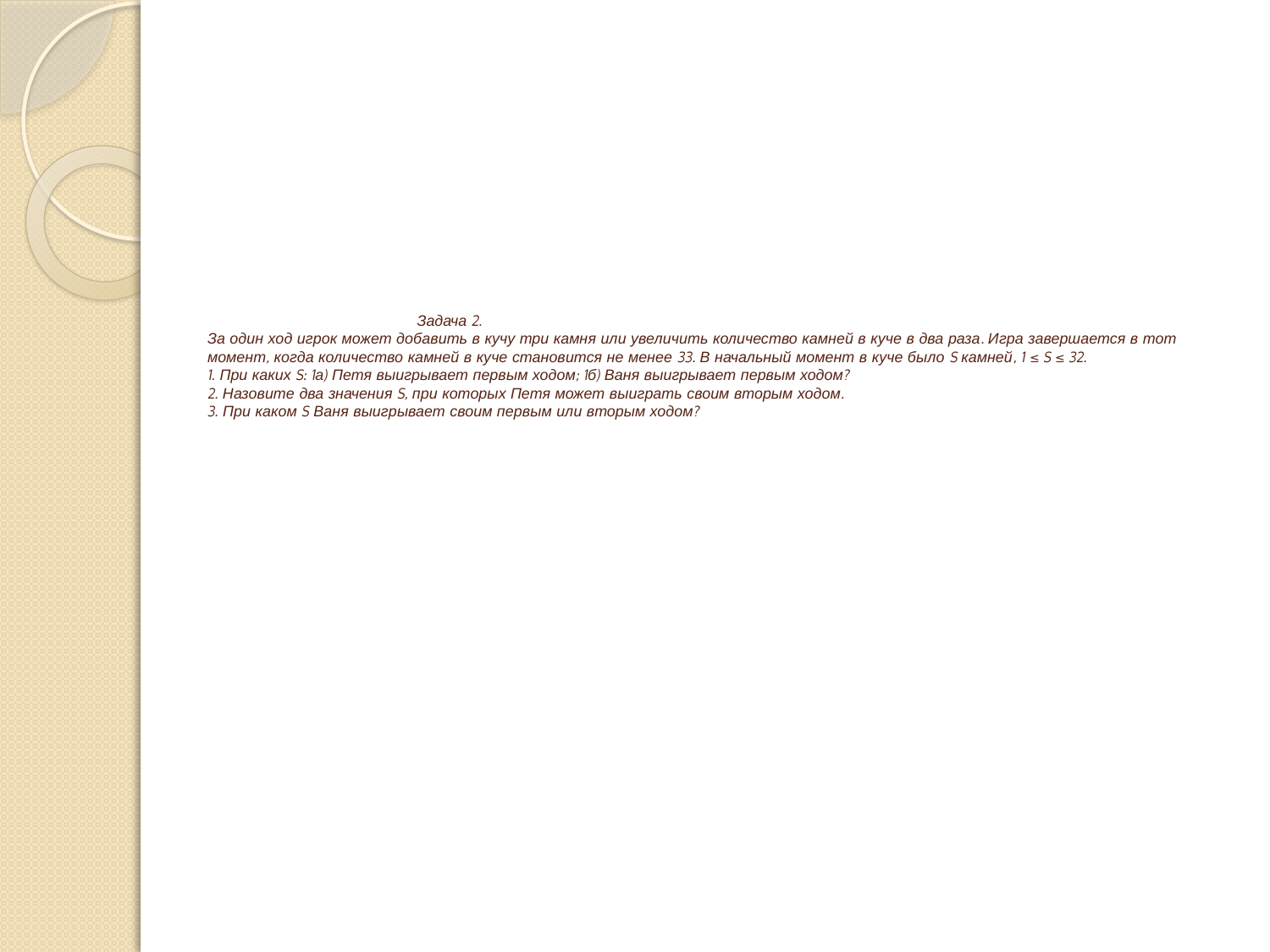

# Задача 2. За один ход игрок может добавить в кучу три камня или увеличить количество камней в куче в два раза. Игра завершается в тот момент, когда количество камней в куче становится не менее 33. В начальный момент в куче было S камней, 1 ≤ S ≤ 32. 1. При каких S: 1а) Петя выигрывает первым ходом; 1б) Ваня выигрывает первым ходом? 2. Назовите два значения S, при которых Петя может выиграть своим вторым ходом. 3. При каком S Ваня выигрывает своим первым или вторым ходом?